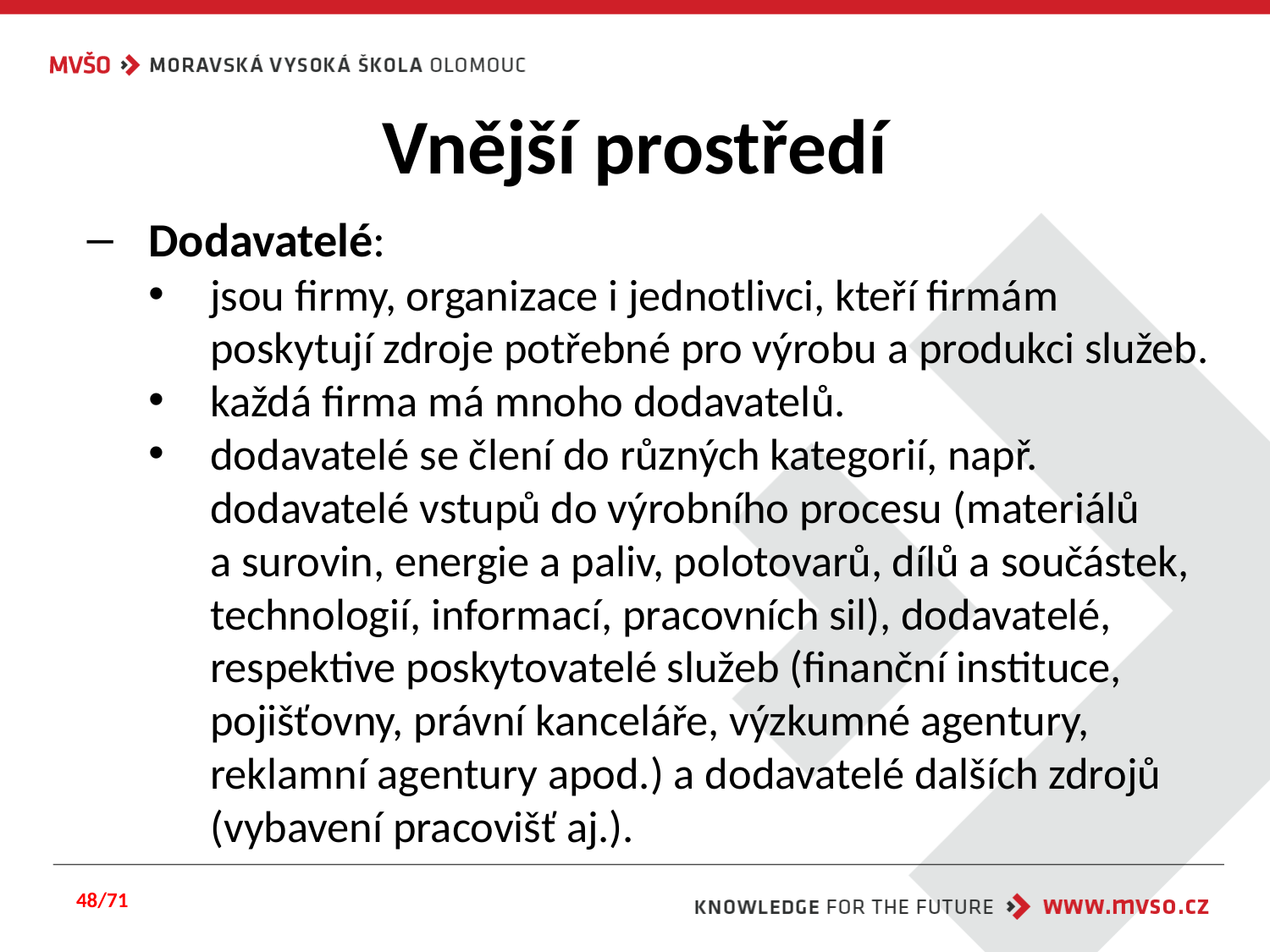

# Vnější prostředí
Dodavatelé:
jsou firmy, organizace i jednotlivci, kteří firmám poskytují zdroje potřebné pro výrobu a produkci služeb.
každá firma má mnoho dodavatelů.
dodavatelé se člení do různých kategorií, např. dodavatelé vstupů do výrobního procesu (materiálů a surovin, energie a paliv, polotovarů, dílů a součástek, technologií, informací, pracovních sil), dodavatelé, respektive poskytovatelé služeb (finanční instituce, pojišťovny, právní kanceláře, výzkumné agentury, reklamní agentury apod.) a dodavatelé dalších zdrojů (vybavení pracovišť aj.).
48/71